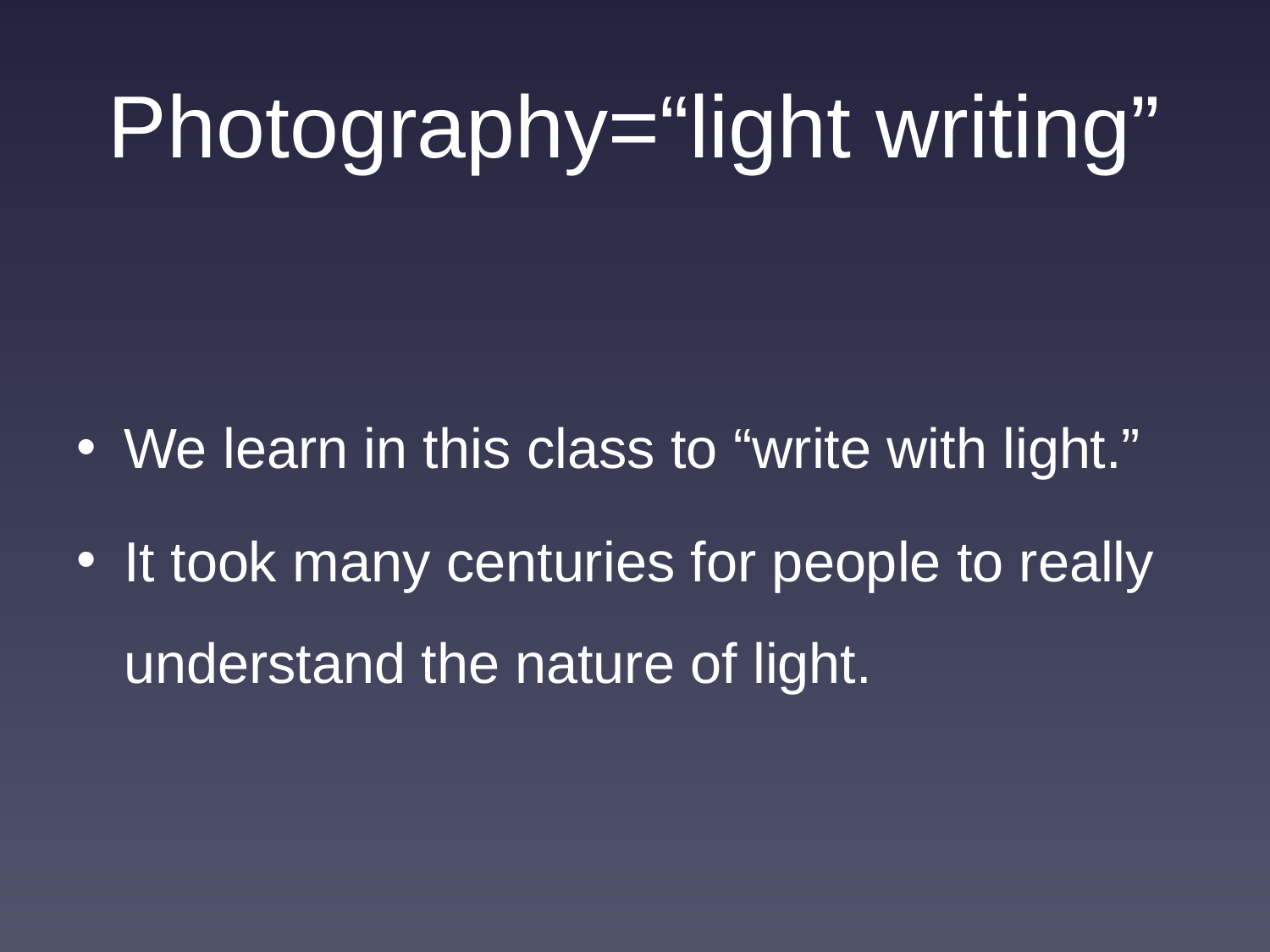

# Photography=“light writing”
We learn in this class to “write with light.”
It took many centuries for people to really understand the nature of light.